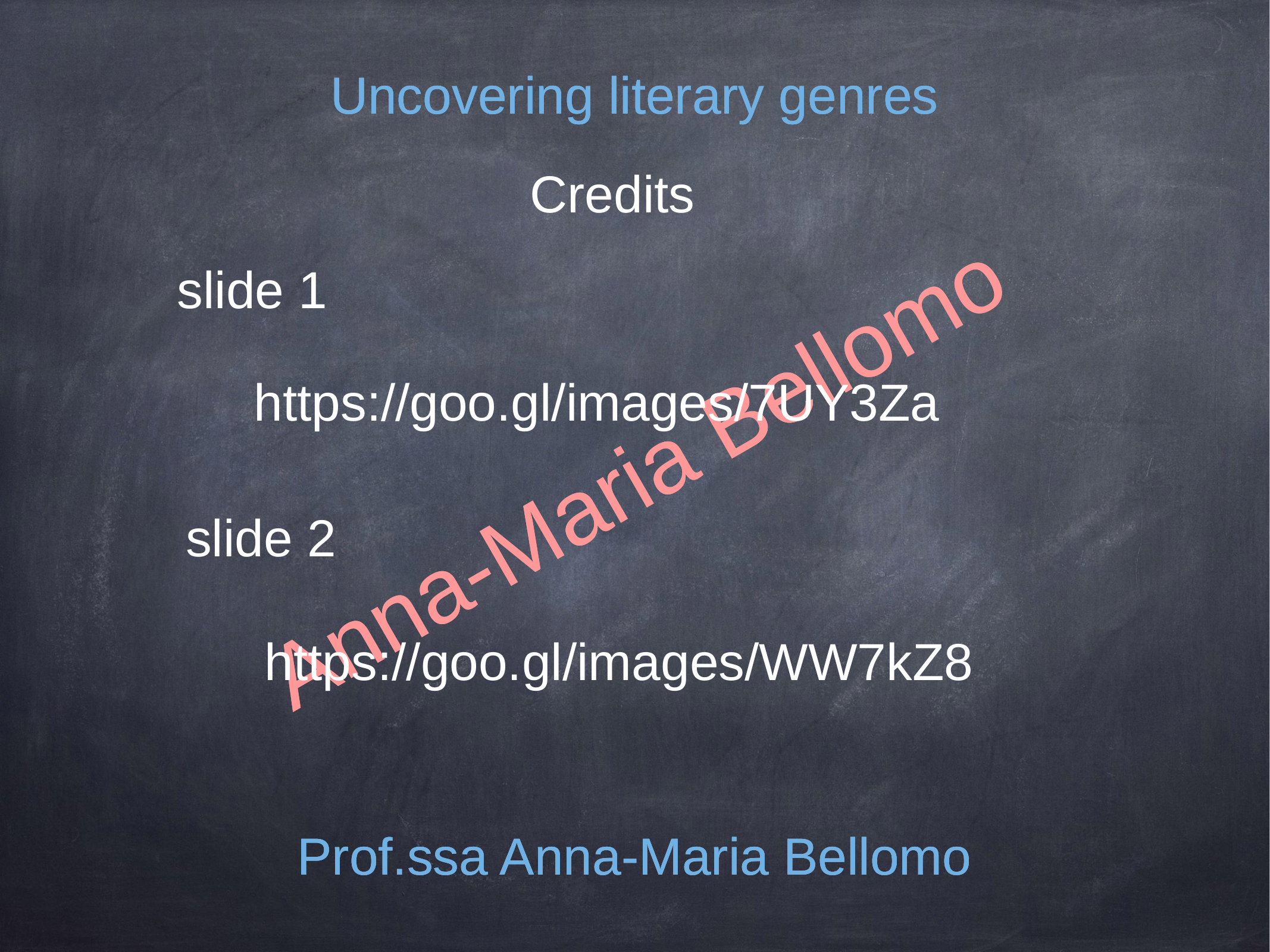

Uncovering literary genres
Uncovering literary genres
Credits
slide 1
https://goo.gl/images/7UY3Za
Anna-Maria Bellomo
slide 2
https://goo.gl/images/WW7kZ8
Prof.ssa Anna-Maria Bellomo
Prof.ssa Anna-Maria Bellomo